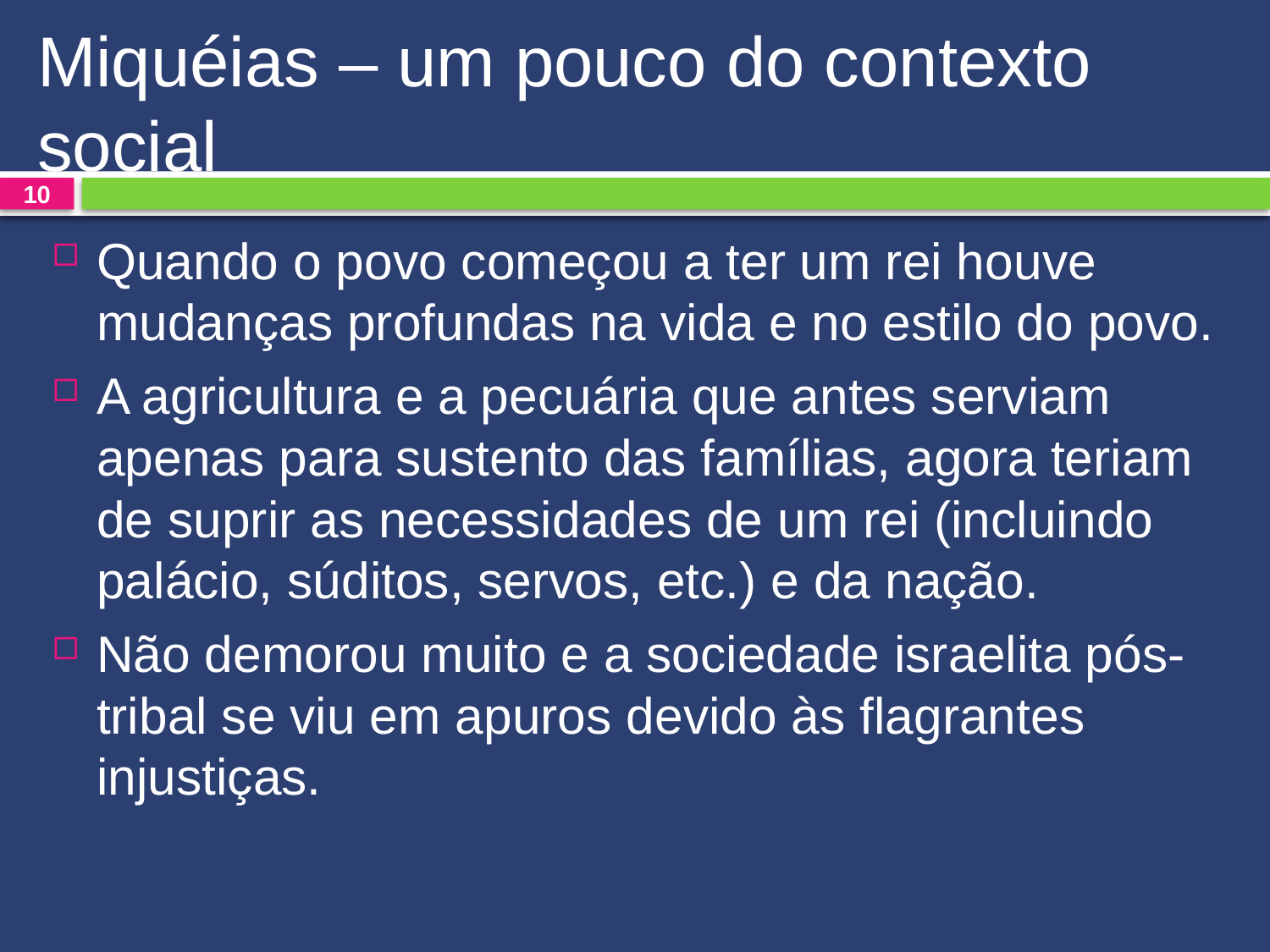

# Miquéias – um pouco do contexto social
10
Quando o povo começou a ter um rei houve mudanças profundas na vida e no estilo do povo.
A agricultura e a pecuária que antes serviam apenas para sustento das famílias, agora teriam de suprir as necessidades de um rei (incluindo palácio, súditos, servos, etc.) e da nação.
Não demorou muito e a sociedade israelita pós-tribal se viu em apuros devido às flagrantes injustiças.